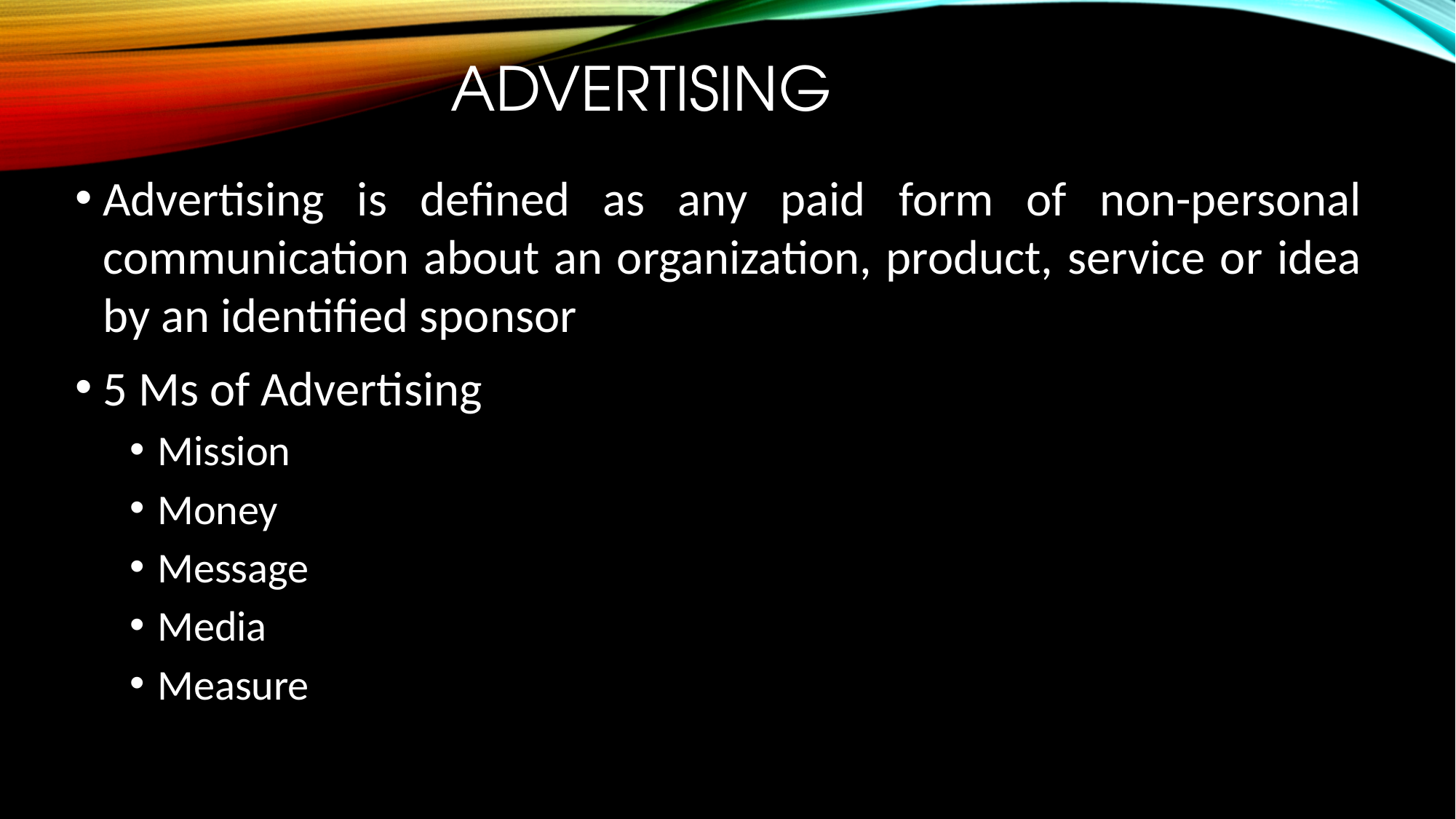

# Advertising
Advertising is defined as any paid form of non-personal communication about an organization, product, service or idea by an identified sponsor
5 Ms of Advertising
Mission
Money
Message
Media
Measure